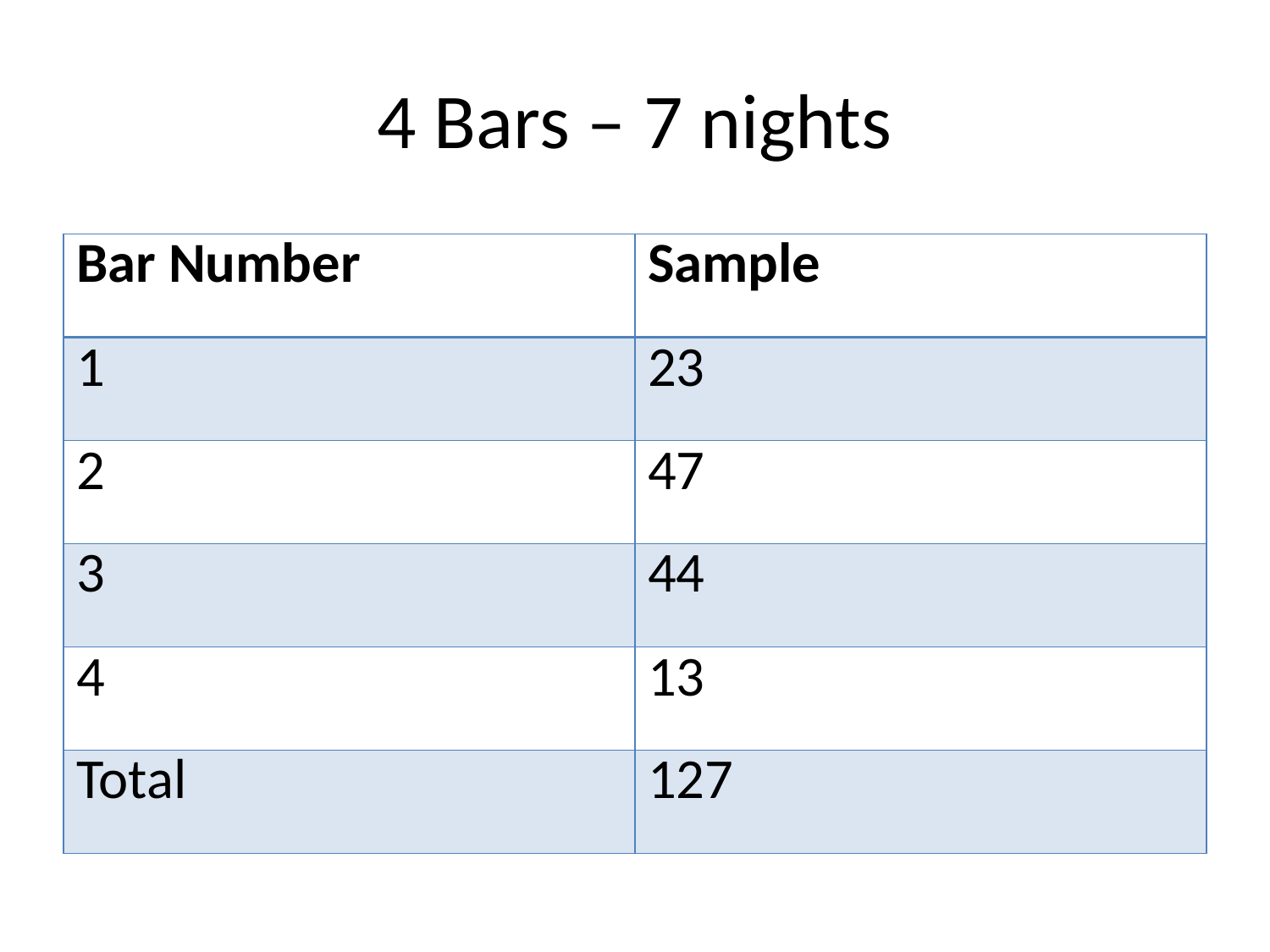

# 4 Bars – 7 nights
| Bar Number | Sample |
| --- | --- |
| 1 | 23 |
| 2 | 47 |
| 3 | 44 |
| 4 | 13 |
| Total | 127 |